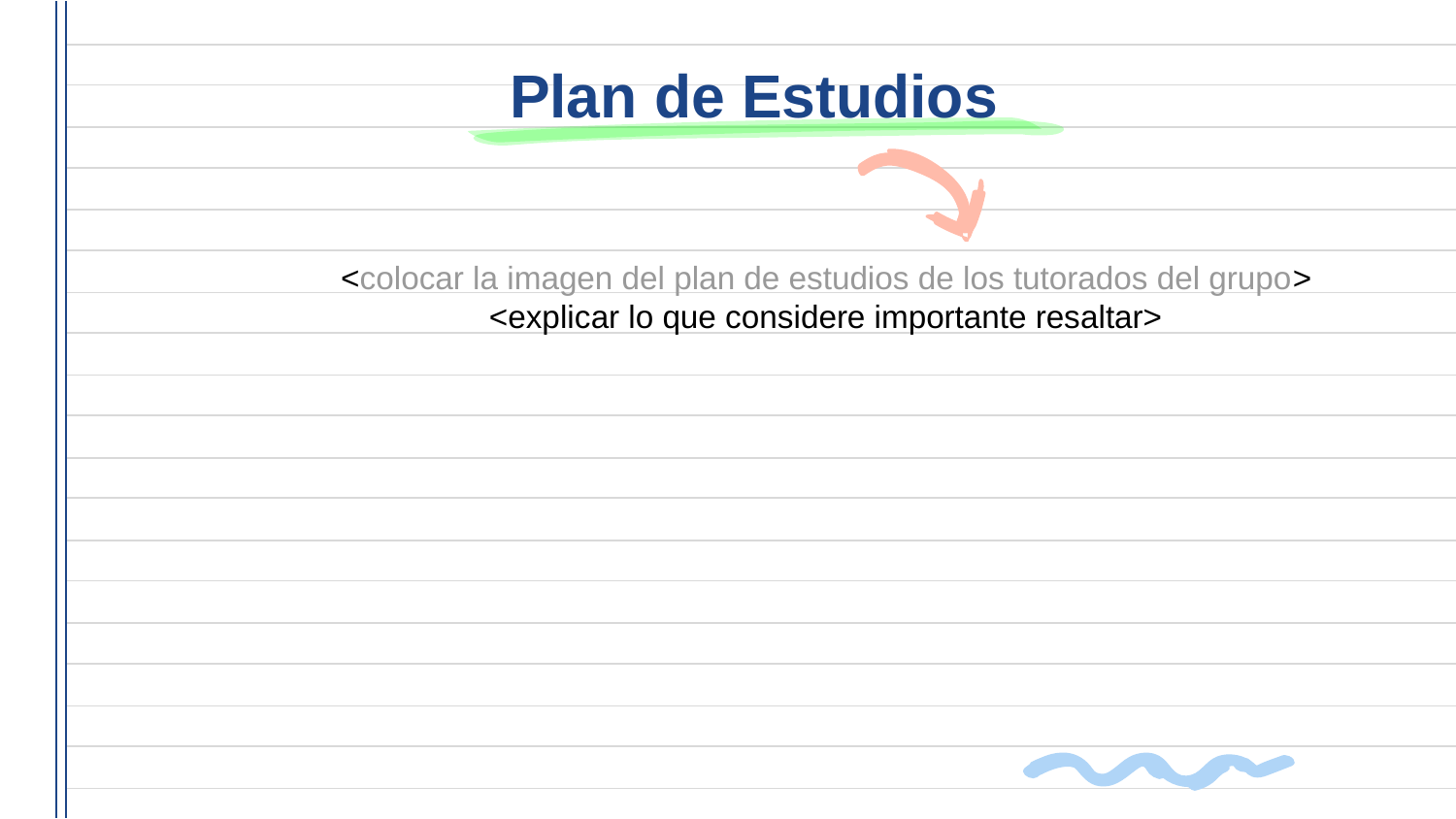

# Plan de Estudios

<colocar la imagen del plan de estudios de los tutorados del grupo>
<explicar lo que considere importante resaltar>